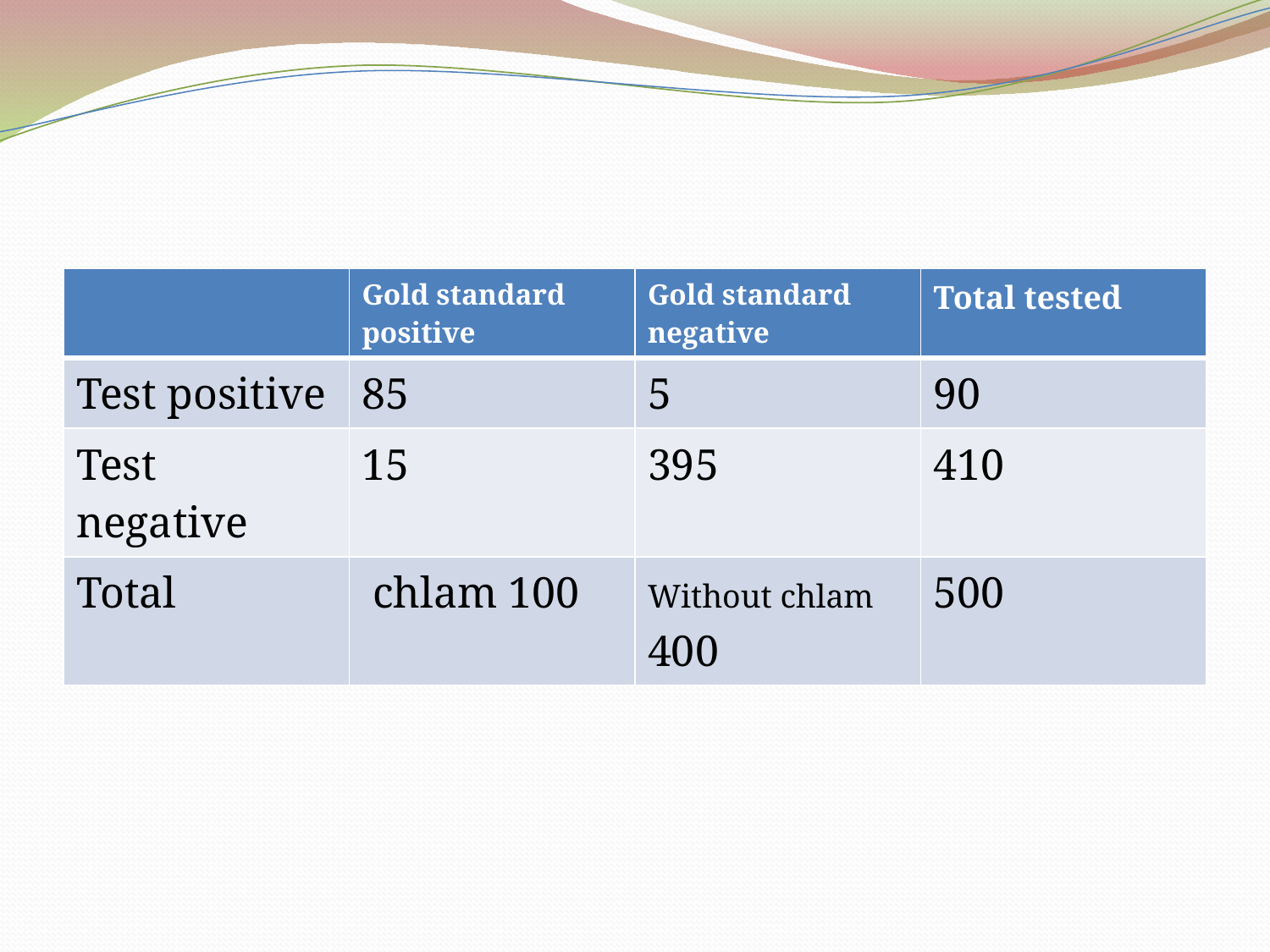

#
|  | Gold standard positive | Gold standard negative | Total tested |
| --- | --- | --- | --- |
| Test positive | 85 | 5 | 90 |
| Test negative | 15 | 395 | 410 |
| Total | chlam 100 | Without chlam 400 | 500 |